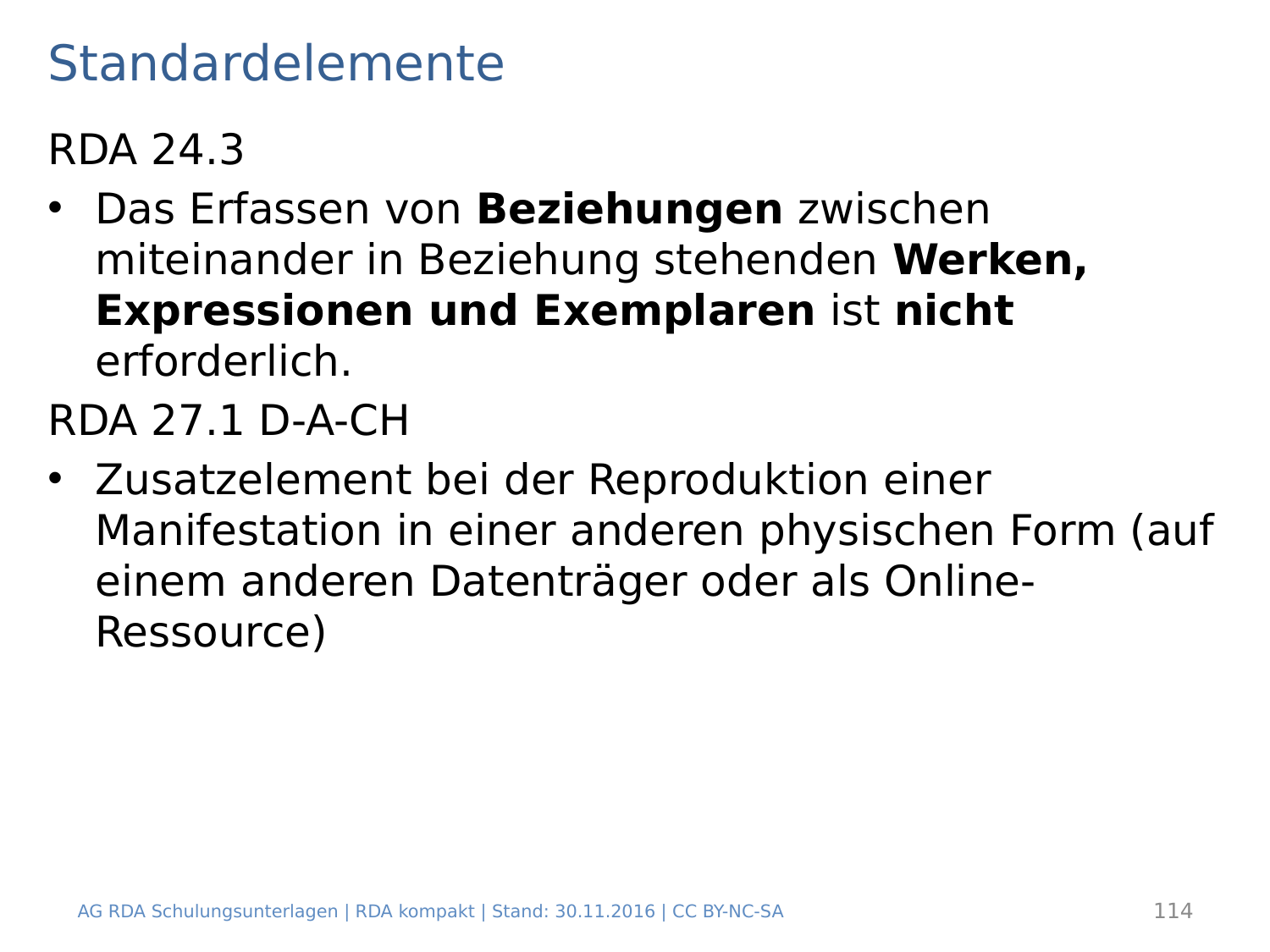

# Standardelemente
RDA 24.3
Das Erfassen von Beziehungen zwischen miteinander in Beziehung stehenden Werken, Expressionen und Exemplaren ist nicht erforderlich.
RDA 27.1 D-A-CH
Zusatzelement bei der Reproduktion einer Manifestation in einer anderen physischen Form (auf einem anderen Datenträger oder als Online-Ressource)

AG RDA Schulungsunterlagen | RDA kompakt | Stand: 30.11.2016 | CC BY-NC-SA
114